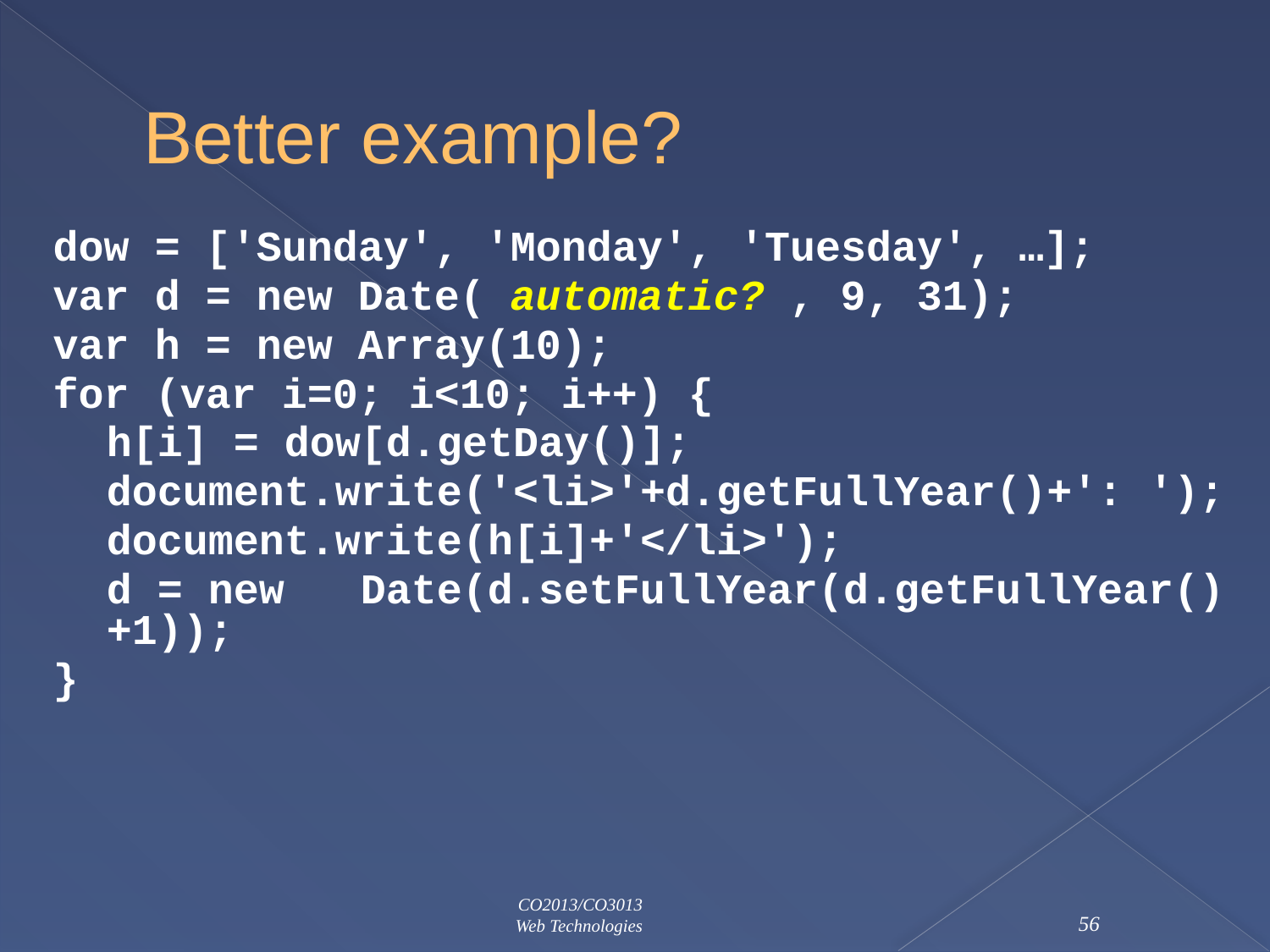

# Better example?
dow = ['Sunday', 'Monday', 'Tuesday', …];
var d = new Date( automatic? , 9, 31);
var h = new Array(10);
for (var i=0; i<10; i++) {
	h[i] = dow[d.getDay()];
	document.write('<li>'+d.getFullYear()+': ');
	document.write(h[i]+'</li>');
	d = new 	Date(d.setFullYear(d.getFullYear()+1));
}
CO2013/CO3013
Web Technologies
56